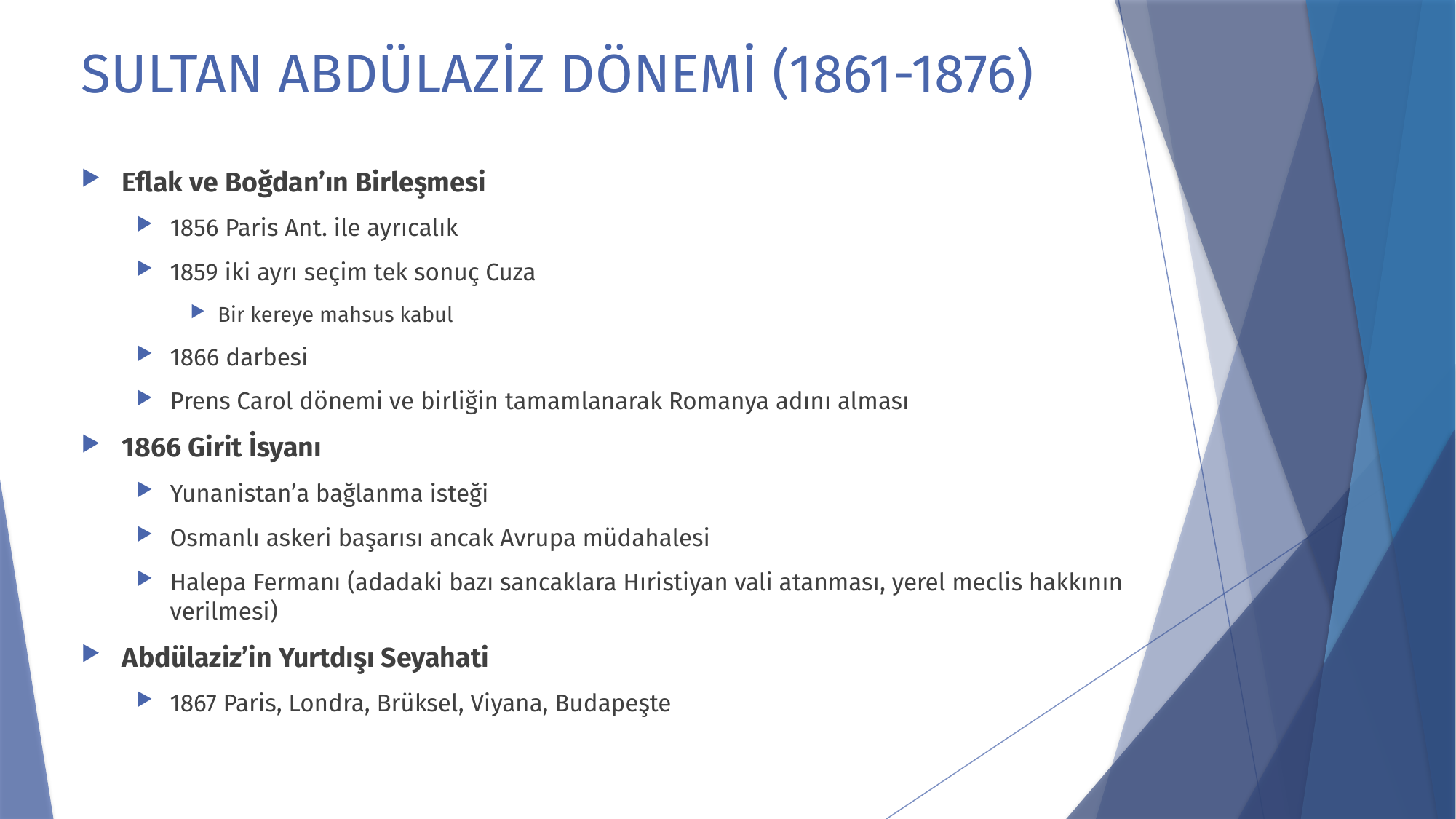

# SULTAN ABDÜLAZİZ DÖNEMİ (1861-1876)
Eflak ve Boğdan’ın Birleşmesi
1856 Paris Ant. ile ayrıcalık
1859 iki ayrı seçim tek sonuç Cuza
Bir kereye mahsus kabul
1866 darbesi
Prens Carol dönemi ve birliğin tamamlanarak Romanya adını alması
1866 Girit İsyanı
Yunanistan’a bağlanma isteği
Osmanlı askeri başarısı ancak Avrupa müdahalesi
Halepa Fermanı (adadaki bazı sancaklara Hıristiyan vali atanması, yerel meclis hakkının verilmesi)
Abdülaziz’in Yurtdışı Seyahati
1867 Paris, Londra, Brüksel, Viyana, Budapeşte